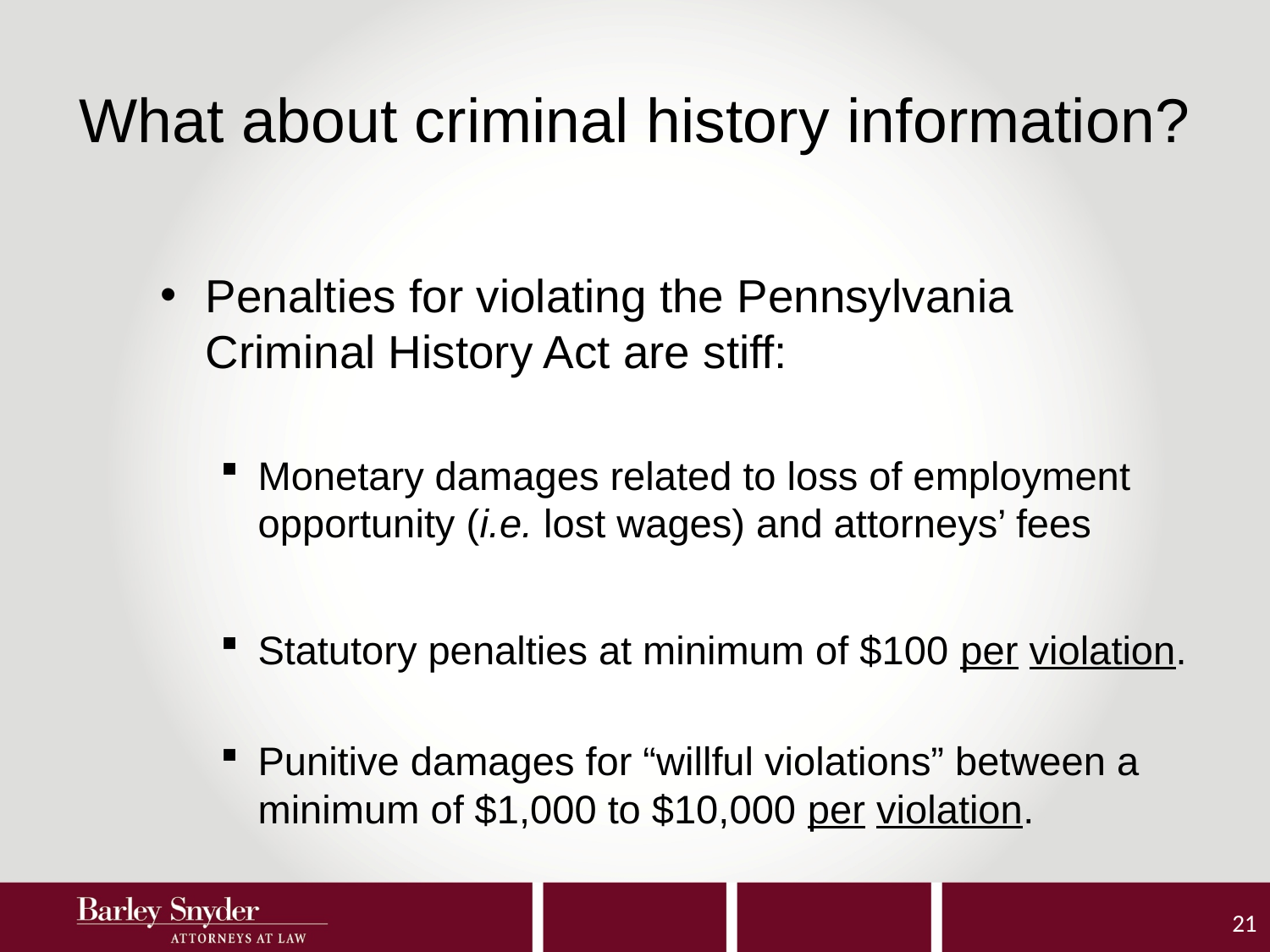

# What about criminal history information?
Penalties for violating the Pennsylvania Criminal History Act are stiff:

Monetary damages related to loss of employment opportunity (i.e. lost wages) and attorneys’ fees

Statutory penalties at minimum of $100 per violation.

Punitive damages for “willful violations” between a minimum of $1,000 to $10,000 per violation.

21